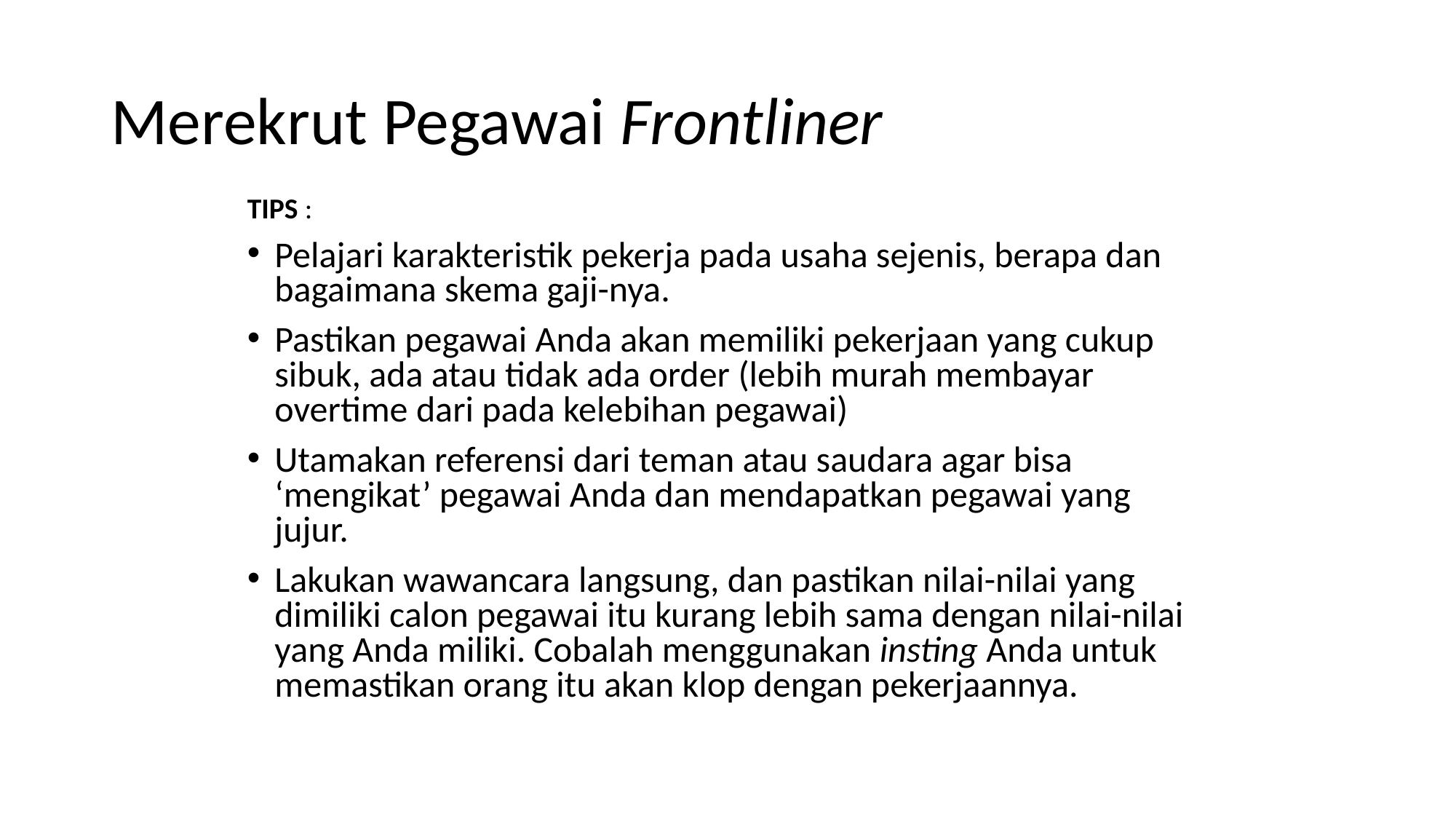

Merekrut Pegawai Frontliner
TIPS :
Pelajari karakteristik pekerja pada usaha sejenis, berapa dan bagaimana skema gaji-nya.
Pastikan pegawai Anda akan memiliki pekerjaan yang cukup sibuk, ada atau tidak ada order (lebih murah membayar overtime dari pada kelebihan pegawai)
Utamakan referensi dari teman atau saudara agar bisa ‘mengikat’ pegawai Anda dan mendapatkan pegawai yang jujur.
Lakukan wawancara langsung, dan pastikan nilai-nilai yang dimiliki calon pegawai itu kurang lebih sama dengan nilai-nilai yang Anda miliki. Cobalah menggunakan insting Anda untuk memastikan orang itu akan klop dengan pekerjaannya.